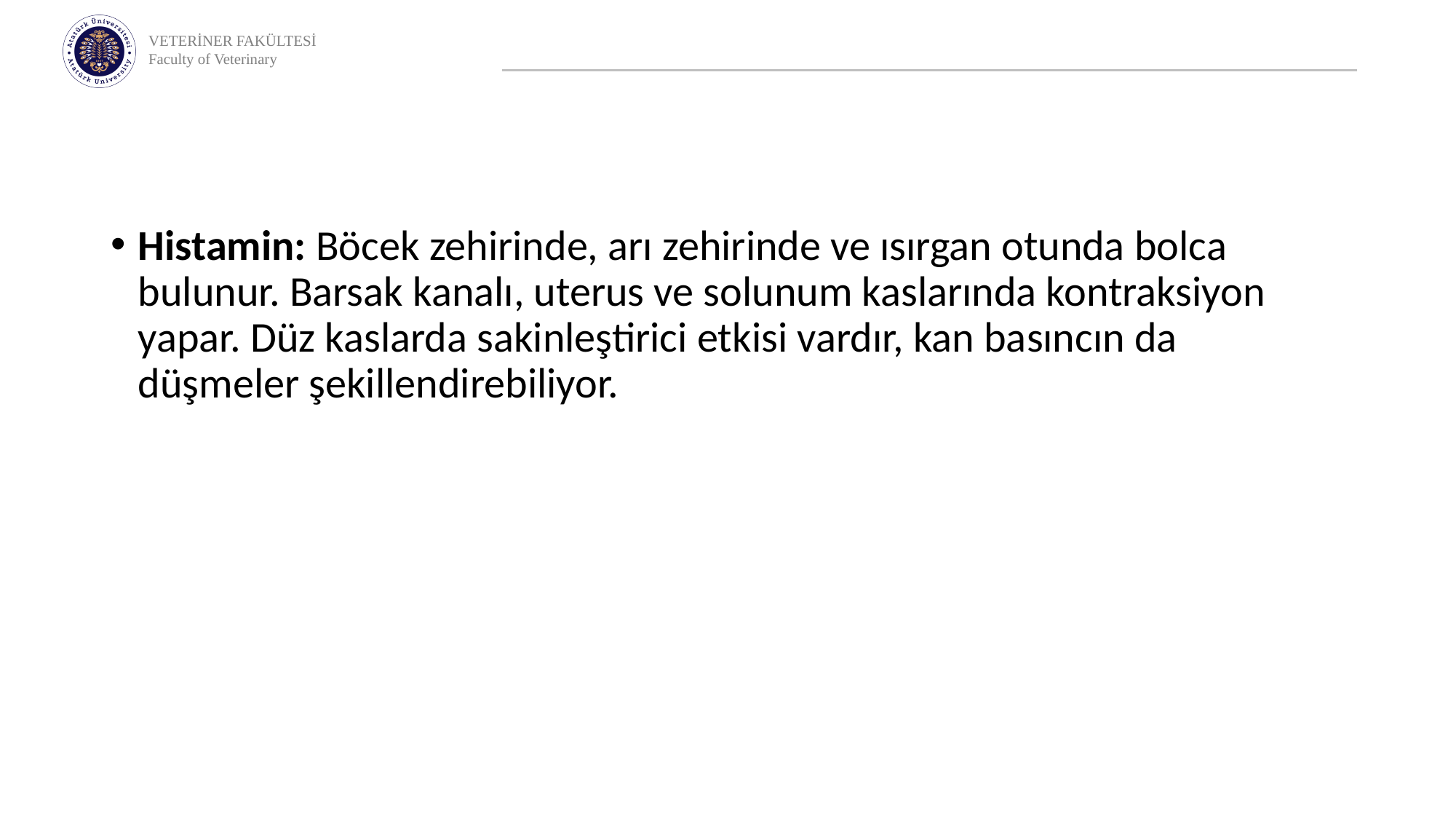

Histamin: Böcek zehirinde, arı zehirinde ve ısırgan otunda bolca bulunur. Barsak kanalı, uterus ve solunum kaslarında kontraksiyon yapar. Düz kaslarda sakinleştirici etkisi vardır, kan basıncın da düşmeler şekillendirebiliyor.